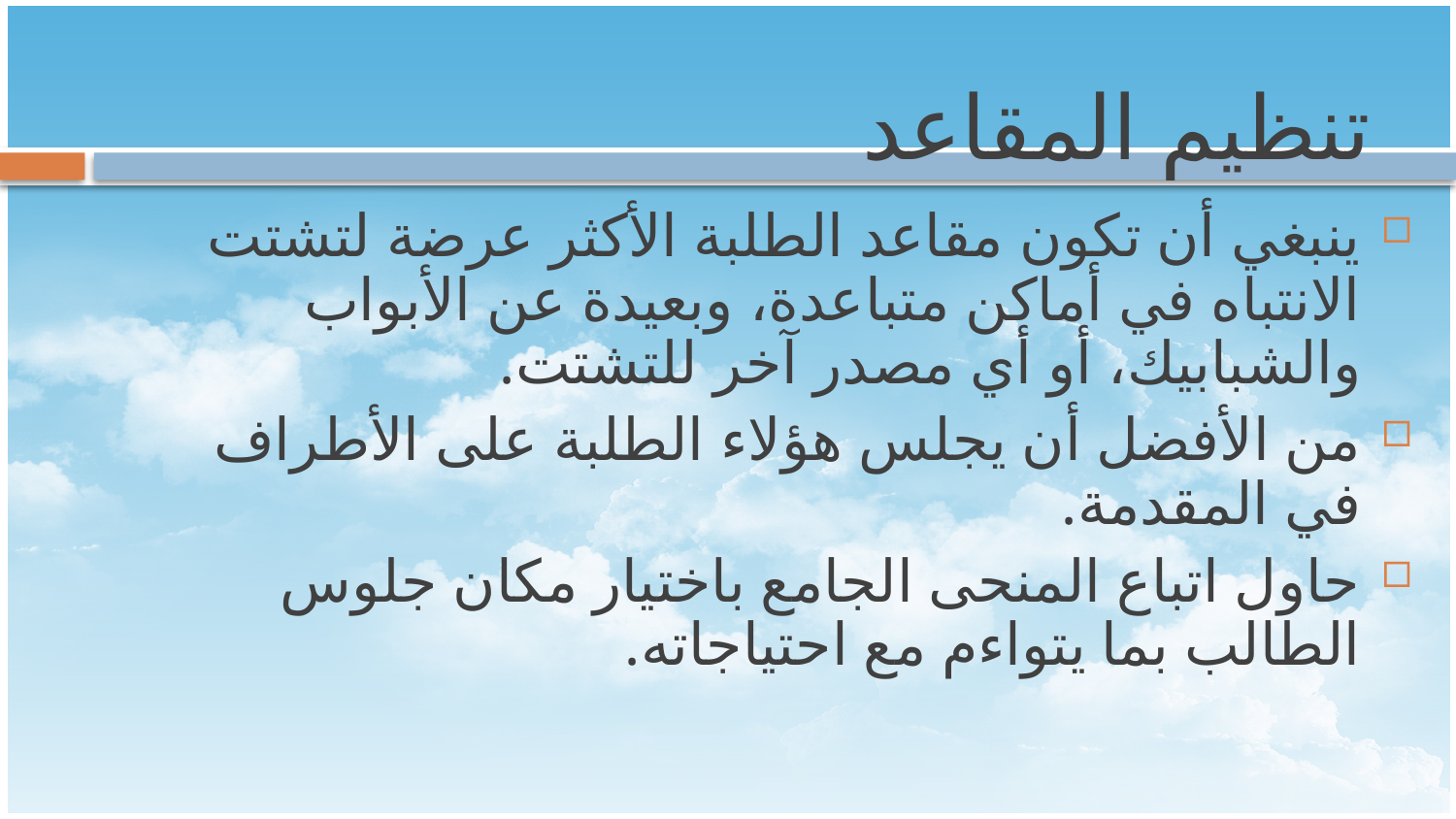

# تنظيم المقاعد
ينبغي أن تكون مقاعد الطلبة الأكثر عرضة لتشتت الانتباه في أماكن متباعدة، وبعيدة عن الأبواب والشبابيك، أو أي مصدر آخر للتشتت.
من الأفضل أن يجلس هؤلاء الطلبة على الأطراف في المقدمة.
حاول اتباع المنحى الجامع باختيار مكان جلوس الطالب بما يتواءم مع احتياجاته.